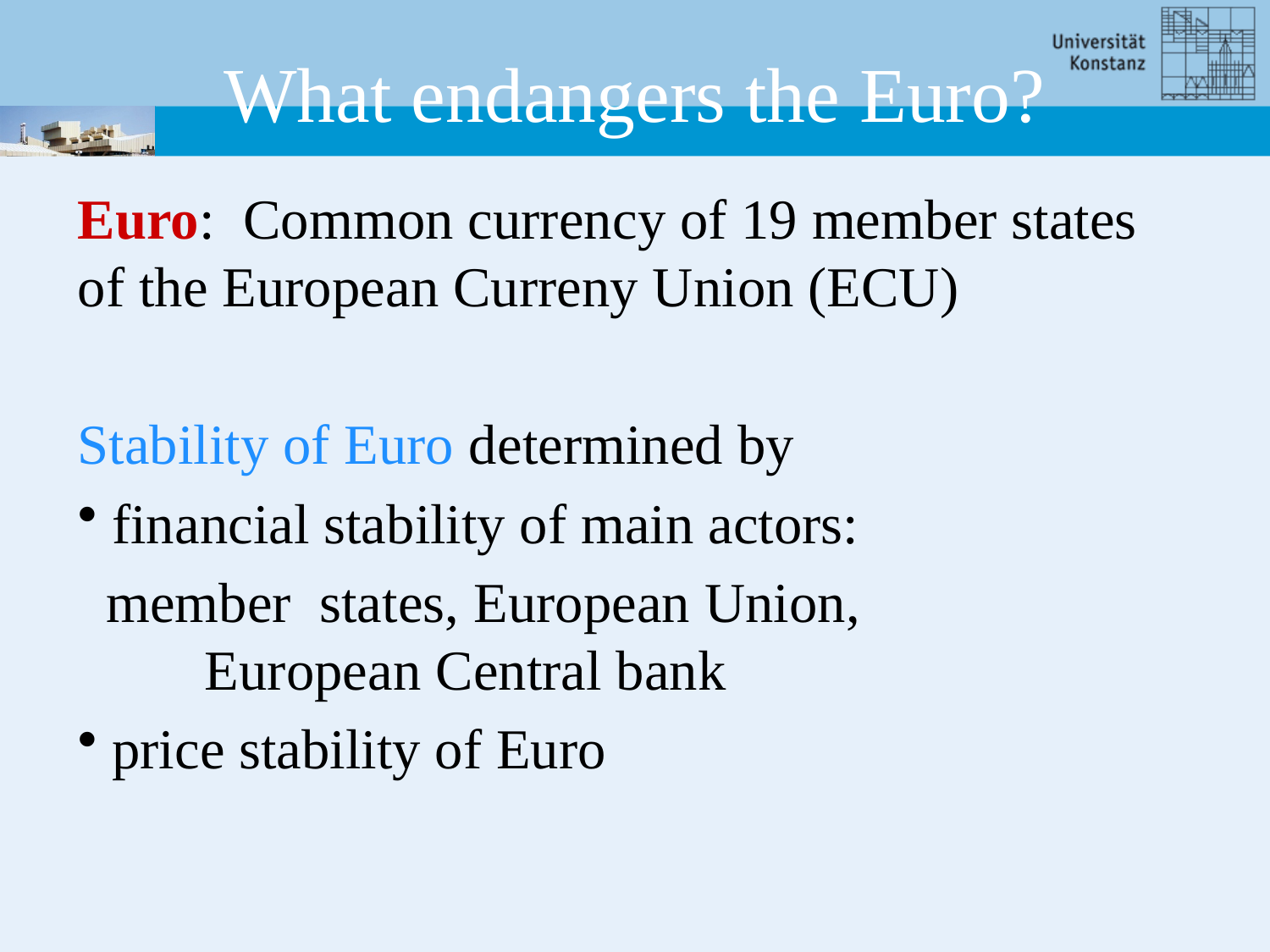

# What endangers the Euro?
Euro:  Common currency of 19 member states of the European Curreny Union (ECU)

Stability of Euro determined by
 financial stability of main actors:
  member  states, European Union,                   	European Central bank
 price stability of Euro